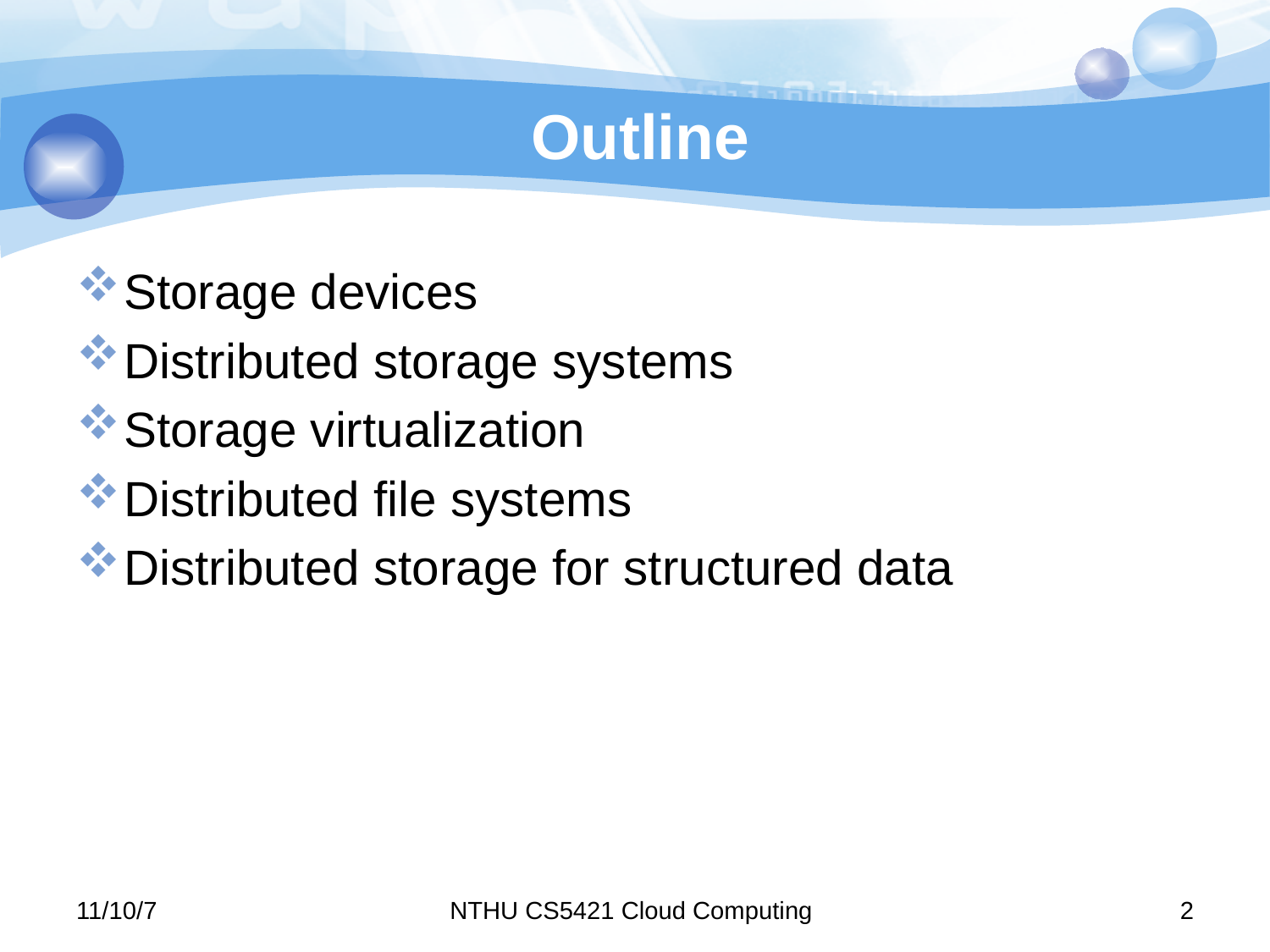

# Outline
Storage devices
Distributed storage systems
Storage virtualization
Distributed file systems
Distributed storage for structured data

11/10/7
NTHU CS5421 Cloud Computing
2